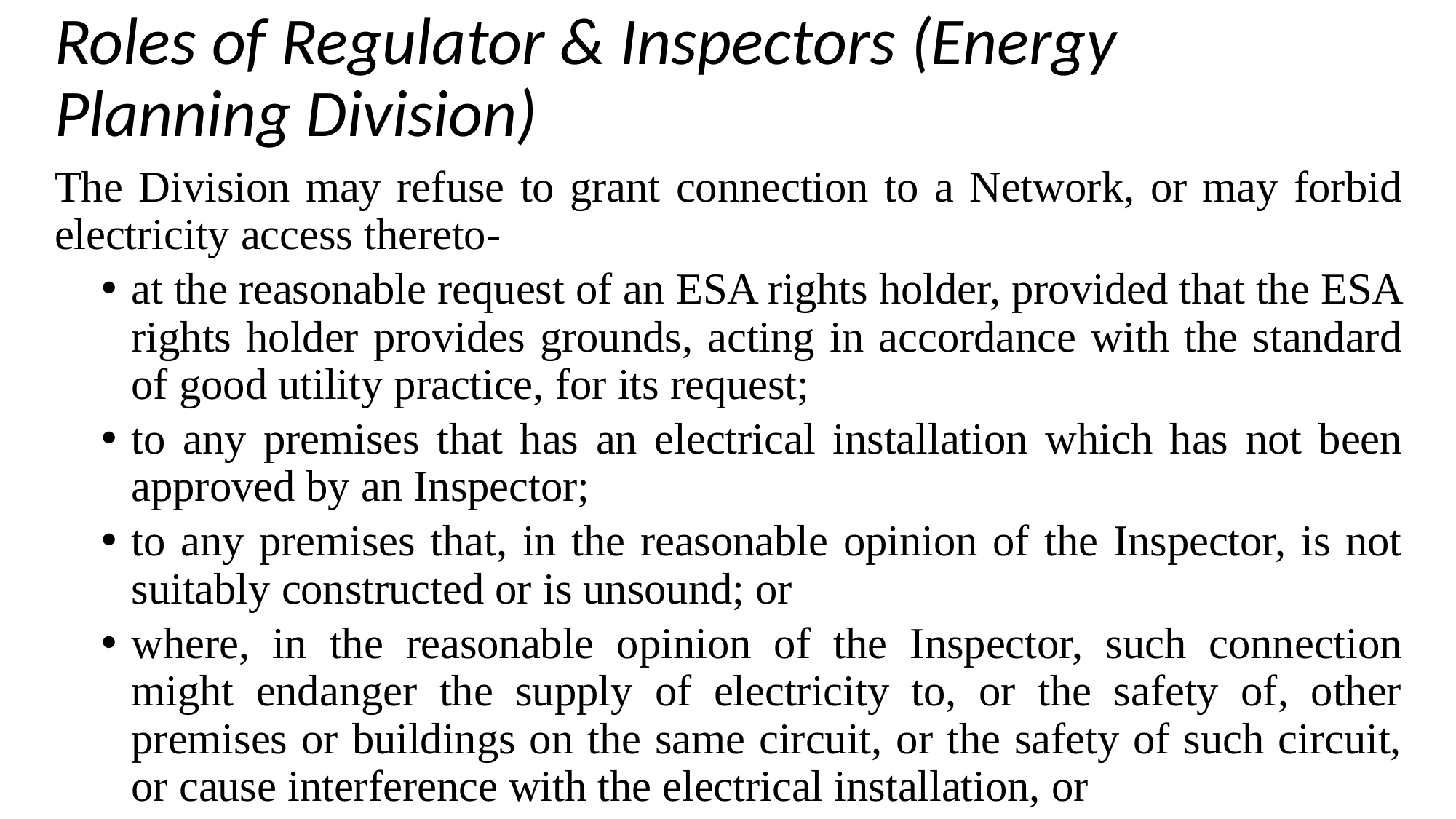

# Roles of Regulator & Inspectors (Energy Planning Division)
The Division may refuse to grant connection to a Network, or may forbid electricity access thereto-
at the reasonable request of an ESA rights holder, provided that the ESA rights holder provides grounds, acting in accordance with the standard of good utility practice, for its request;
to any premises that has an electrical installation which has not been approved by an Inspector;
to any premises that, in the reasonable opinion of the Inspector, is not suitably constructed or is unsound; or
where, in the reasonable opinion of the Inspector, such connection might endanger the supply of electricity to, or the safety of, other premises or buildings on the same circuit, or the safety of such circuit, or cause interference with the electrical installation, or